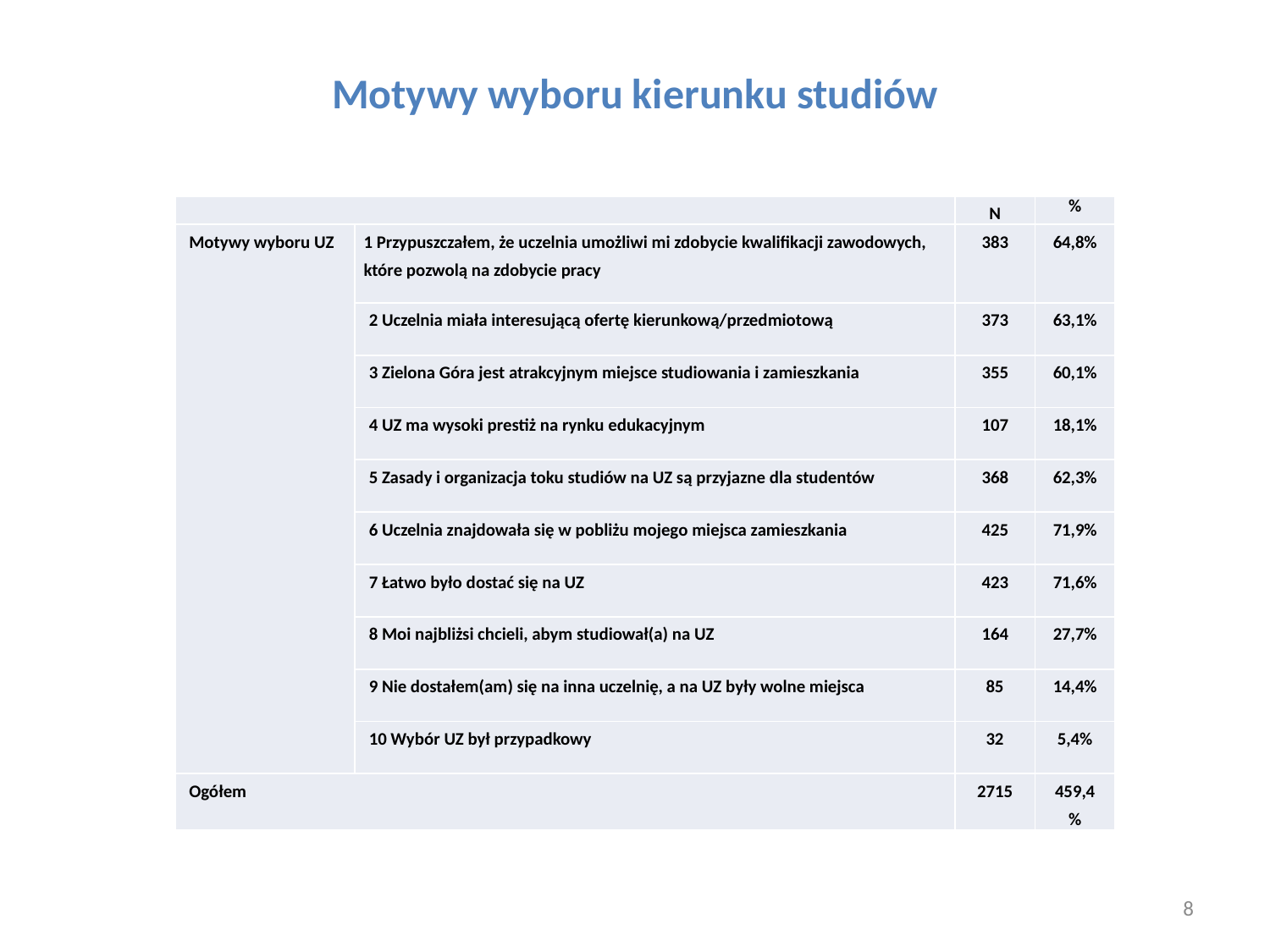

# Motywy wyboru kierunku studiów
|  |  | N | % |
| --- | --- | --- | --- |
| Motywy wyboru UZ | 1 Przypuszczałem, że uczelnia umożliwi mi zdobycie kwalifikacji zawodowych, które pozwolą na zdobycie pracy | 383 | 64,8% |
|  | 2 Uczelnia miała interesującą ofertę kierunkową/przedmiotową | 373 | 63,1% |
|  | 3 Zielona Góra jest atrakcyjnym miejsce studiowania i zamieszkania | 355 | 60,1% |
|  | 4 UZ ma wysoki prestiż na rynku edukacyjnym | 107 | 18,1% |
|  | 5 Zasady i organizacja toku studiów na UZ są przyjazne dla studentów | 368 | 62,3% |
|  | 6 Uczelnia znajdowała się w pobliżu mojego miejsca zamieszkania | 425 | 71,9% |
|  | 7 Łatwo było dostać się na UZ | 423 | 71,6% |
|  | 8 Moi najbliżsi chcieli, abym studiował(a) na UZ | 164 | 27,7% |
|  | 9 Nie dostałem(am) się na inna uczelnię, a na UZ były wolne miejsca | 85 | 14,4% |
|  | 10 Wybór UZ był przypadkowy | 32 | 5,4% |
| Ogółem |  | 2715 | 459,4% |
8